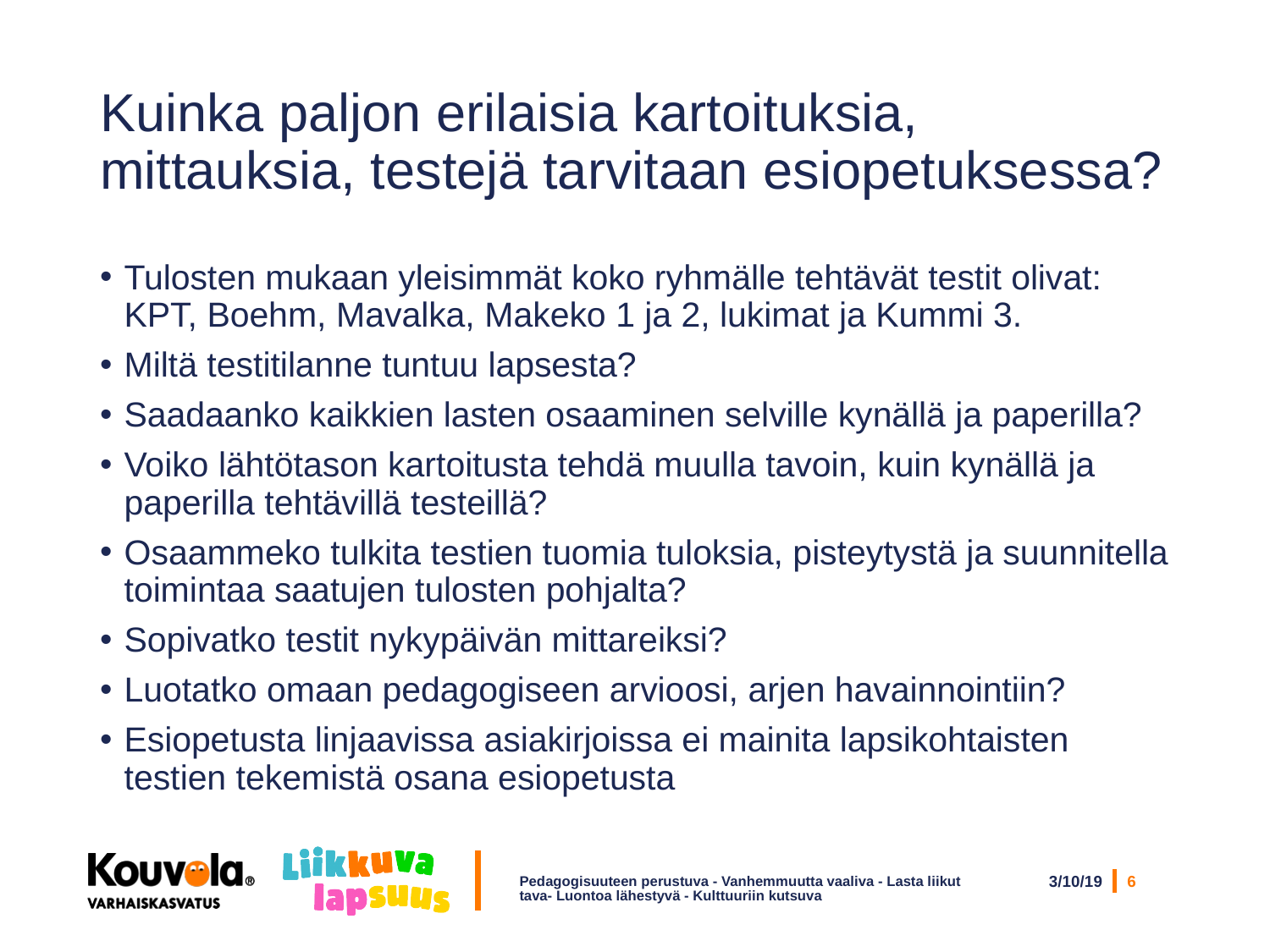

# Kuinka paljon erilaisia kartoituksia, mittauksia, testejä tarvitaan esiopetuksessa?
Tulosten mukaan yleisimmät koko ryhmälle tehtävät testit olivat: KPT, Boehm, Mavalka, Makeko 1 ja 2, lukimat ja Kummi 3.
Miltä testitilanne tuntuu lapsesta?
Saadaanko kaikkien lasten osaaminen selville kynällä ja paperilla?
Voiko lähtötason kartoitusta tehdä muulla tavoin, kuin kynällä ja paperilla tehtävillä testeillä?
Osaammeko tulkita testien tuomia tuloksia, pisteytystä ja suunnitella toimintaa saatujen tulosten pohjalta?
Sopivatko testit nykypäivän mittareiksi?
Luotatko omaan pedagogiseen arvioosi, arjen havainnointiin?
Esiopetusta linjaavissa asiakirjoissa ei mainita lapsikohtaisten testien tekemistä osana esiopetusta

Pedagogisuuteen perustuva - Vanhemmuutta vaaliva - Lasta liikuttava- Luontoa lähestyvä - Kulttuuriin kutsuva
3/10/19
6